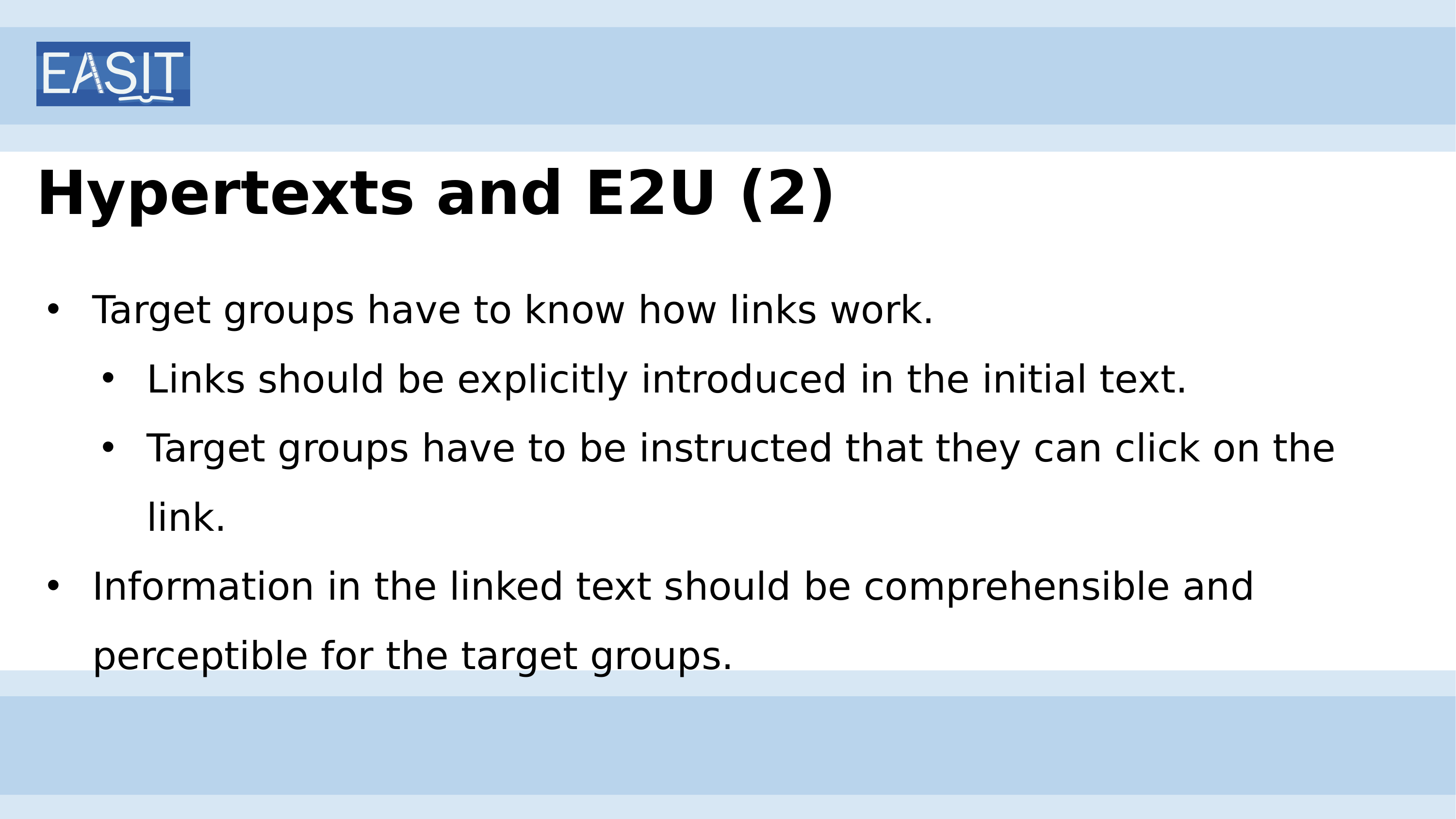

# Hypertexts and E2U (2)
Target groups have to know how links work.
Links should be explicitly introduced in the initial text.
Target groups have to be instructed that they can click on the link.
Information in the linked text should be comprehensible and perceptible for the target groups.